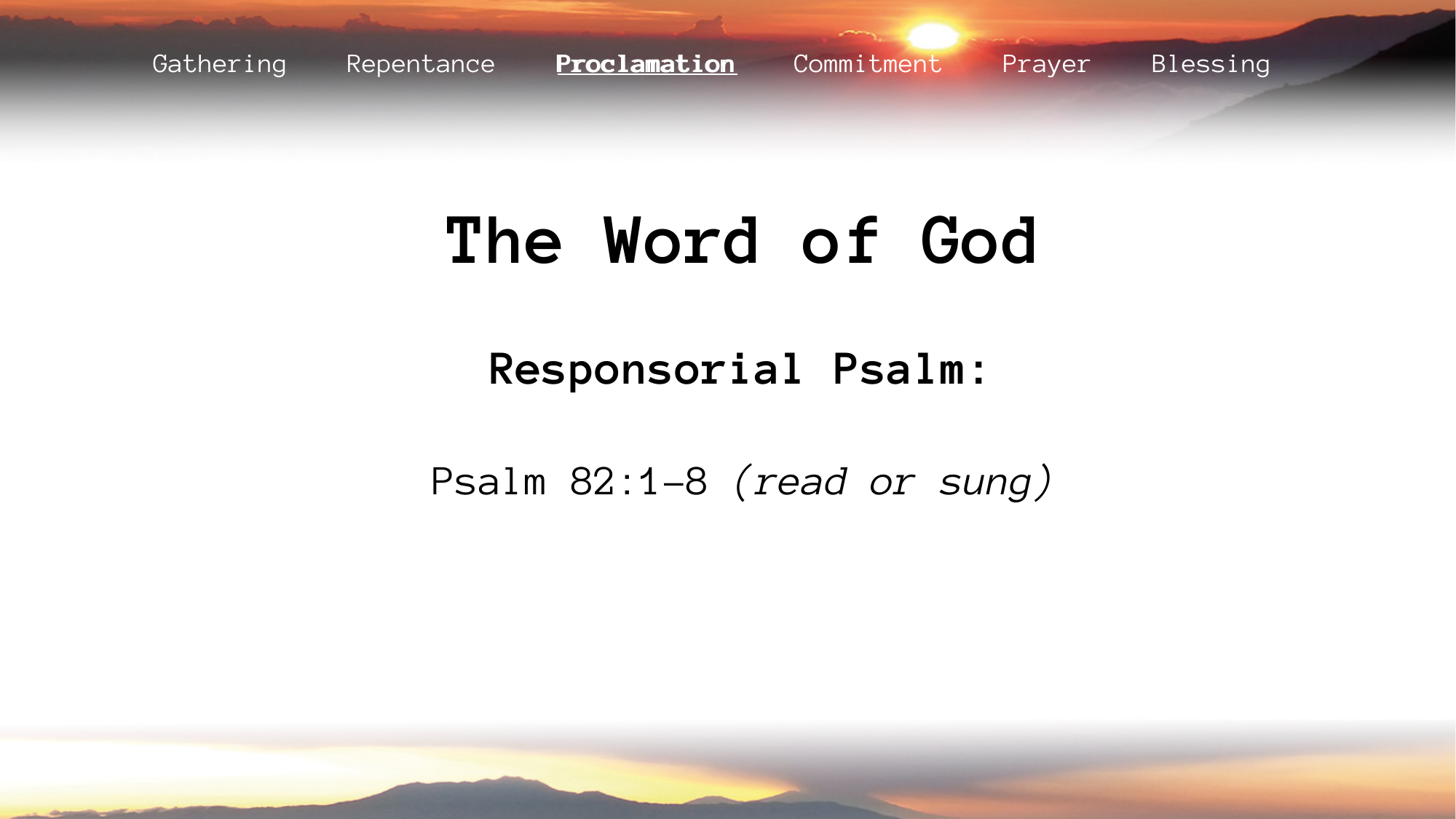

Proclamation
The Word of God
Responsorial Psalm:

Psalm 82:1-8 (read or sung)